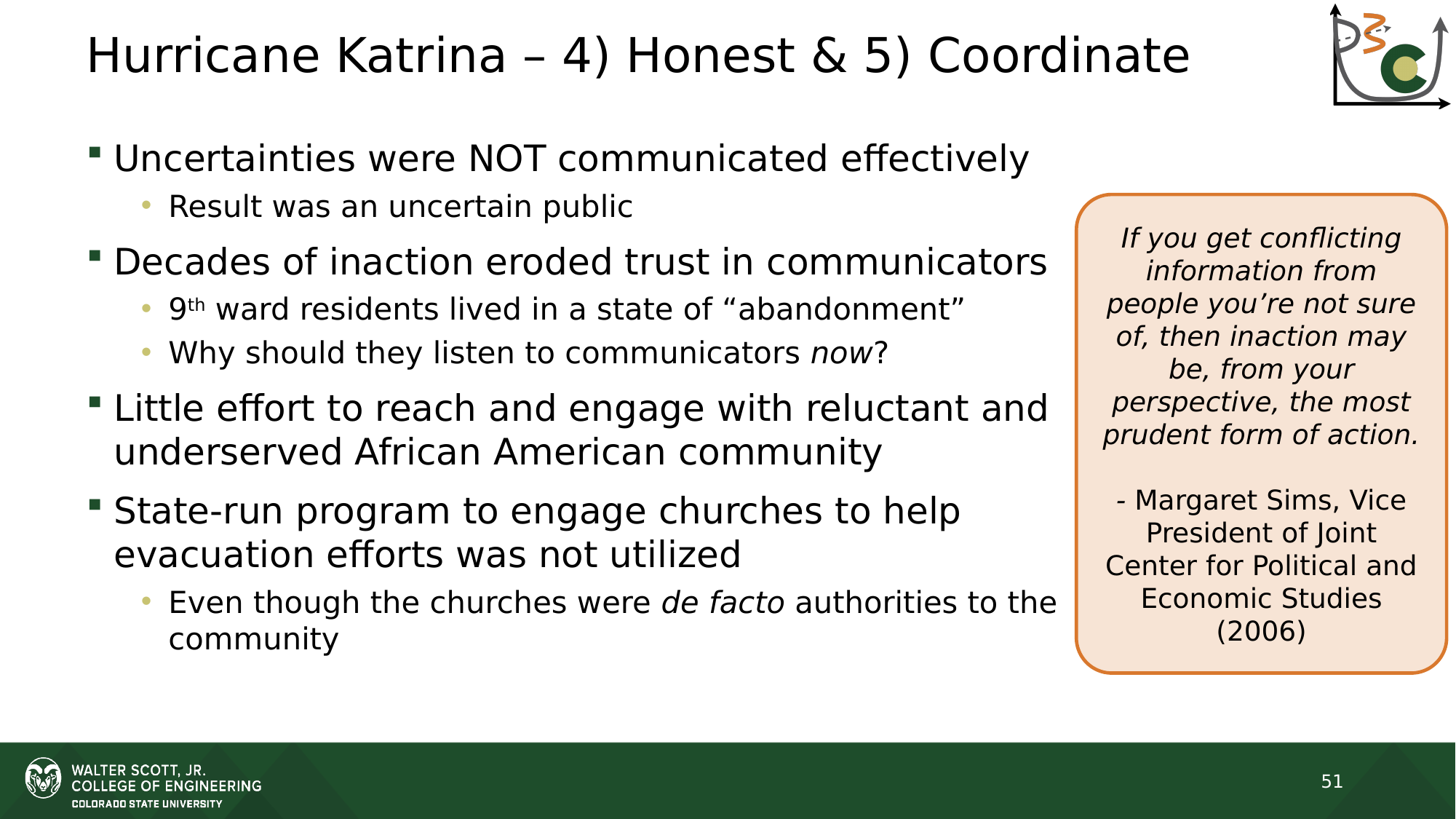

# Hurricane Katrina – 4) Honest & 5) Coordinate
Uncertainties were NOT communicated effectively
Result was an uncertain public
Decades of inaction eroded trust in communicators
9th ward residents lived in a state of “abandonment”
Why should they listen to communicators now?
Little effort to reach and engage with reluctant and underserved African American community
State-run program to engage churches to help evacuation efforts was not utilized
Even though the churches were de facto authorities to the community

If you get conflicting information from people you’re not sure of, then inaction may be, from your perspective, the most prudent form of action.

- Margaret Sims, Vice President of Joint Center for Political and Economic Studies (2006)
51